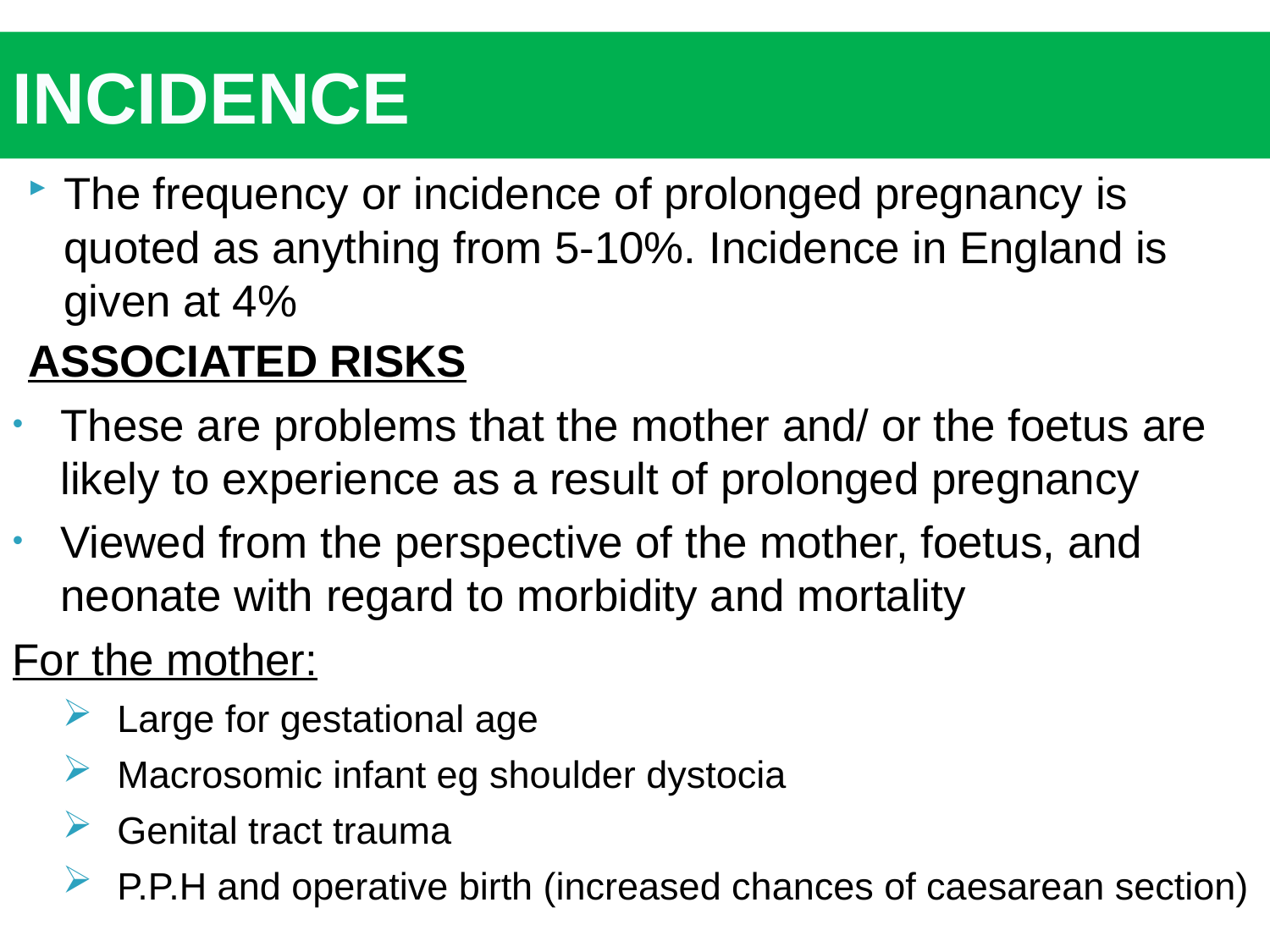

# INCIDENCE
The frequency or incidence of prolonged pregnancy is quoted as anything from 5-10%. Incidence in England is given at 4%
ASSOCIATED RISKS
These are problems that the mother and/ or the foetus are likely to experience as a result of prolonged pregnancy
Viewed from the perspective of the mother, foetus, and neonate with regard to morbidity and mortality
For the mother:
Large for gestational age
Macrosomic infant eg shoulder dystocia
Genital tract trauma
P.P.H and operative birth (increased chances of caesarean section)